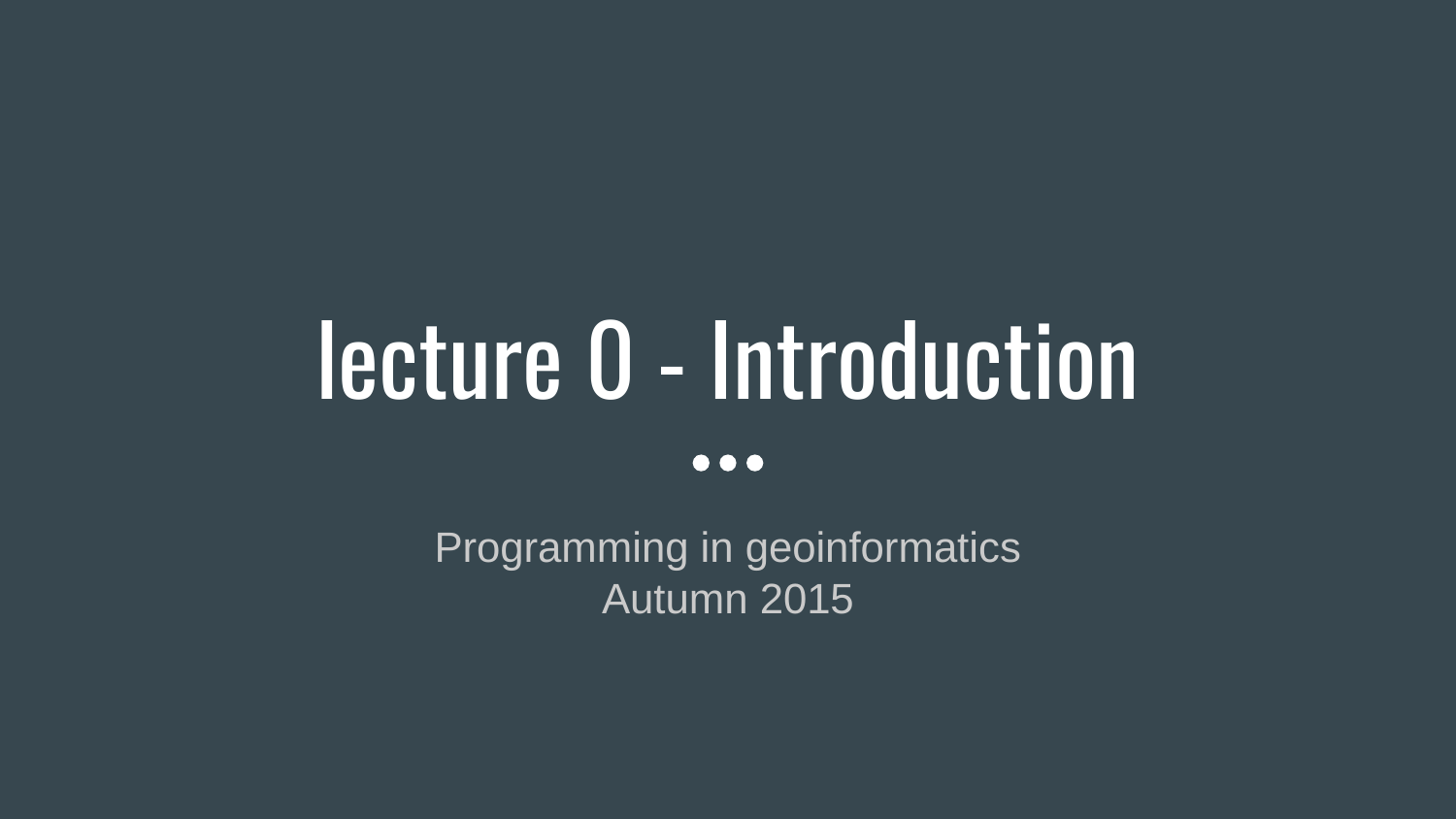

# lecture 0 - Introduction
Programming in geoinformatics
Autumn 2015